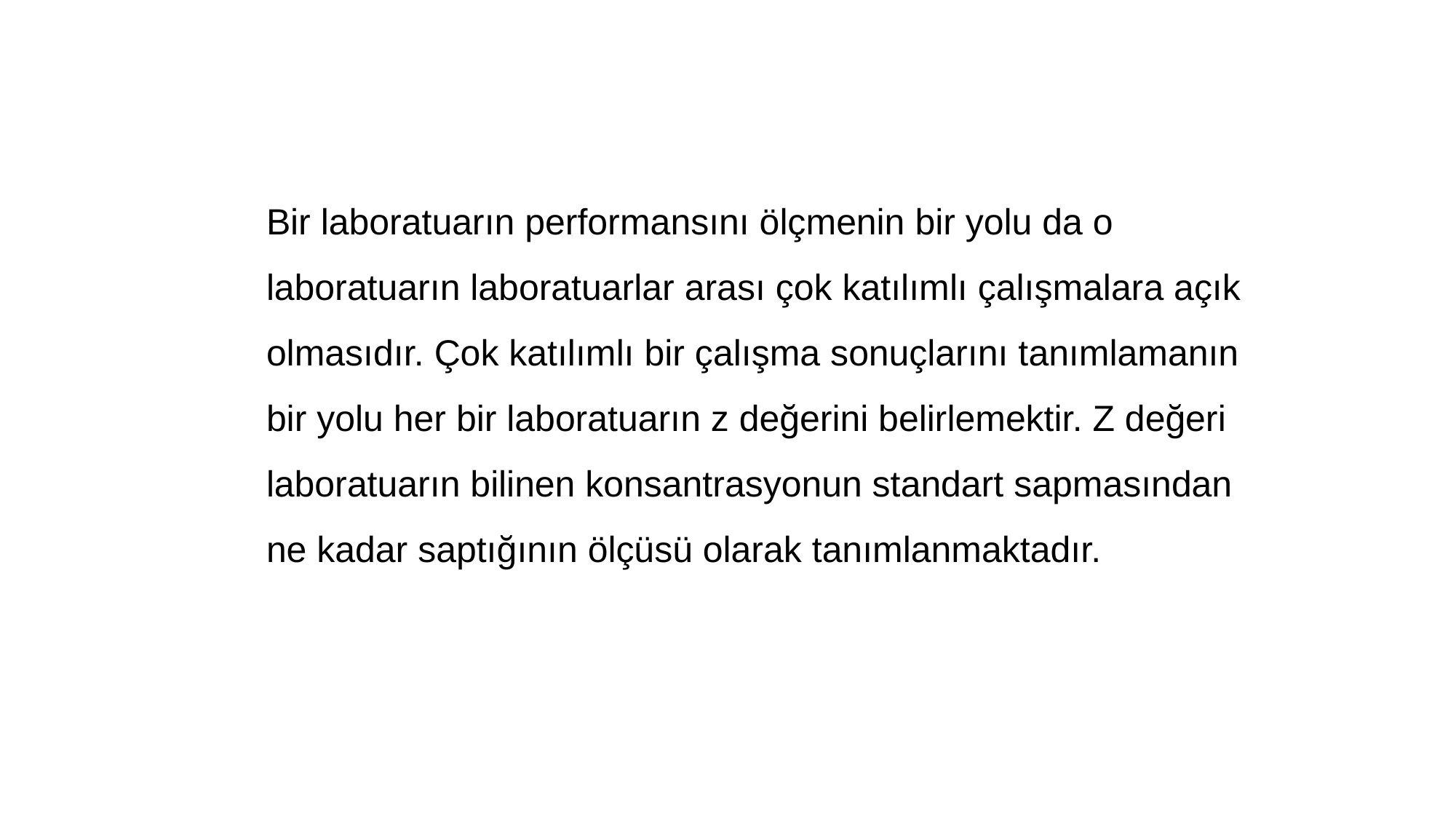

Bir laboratuarın performansını ölçmenin bir yolu da o laboratuarın laboratuarlar arası çok katılımlı çalışmalara açık olmasıdır. Çok katılımlı bir çalışma sonuçlarını tanımlamanın bir yolu her bir laboratuarın z değerini belirlemektir. Z değeri laboratuarın bilinen konsantrasyonun standart sapmasından ne kadar saptığının ölçüsü olarak tanımlanmaktadır.